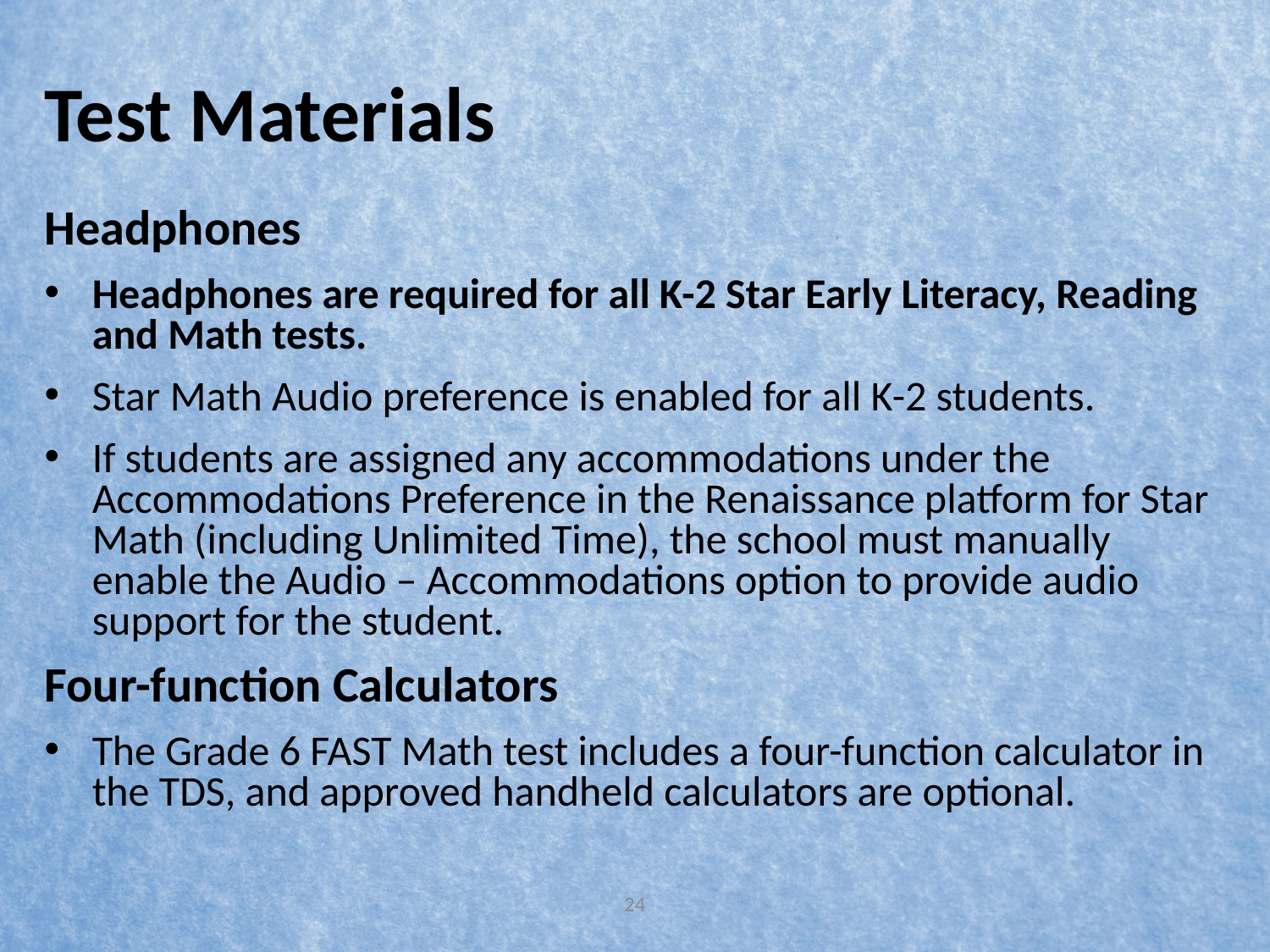

# Test Materials
Headphones
Headphones are required for all K-2 Star Early Literacy, Reading and Math tests.
Star Math Audio preference is enabled for all K-2 students.
If students are assigned any accommodations under the Accommodations Preference in the Renaissance platform for Star Math (including Unlimited Time), the school must manually enable the Audio – Accommodations option to provide audio support for the student.
Four-function Calculators
The Grade 6 FAST Math test includes a four-function calculator in the TDS, and approved handheld calculators are optional.

24